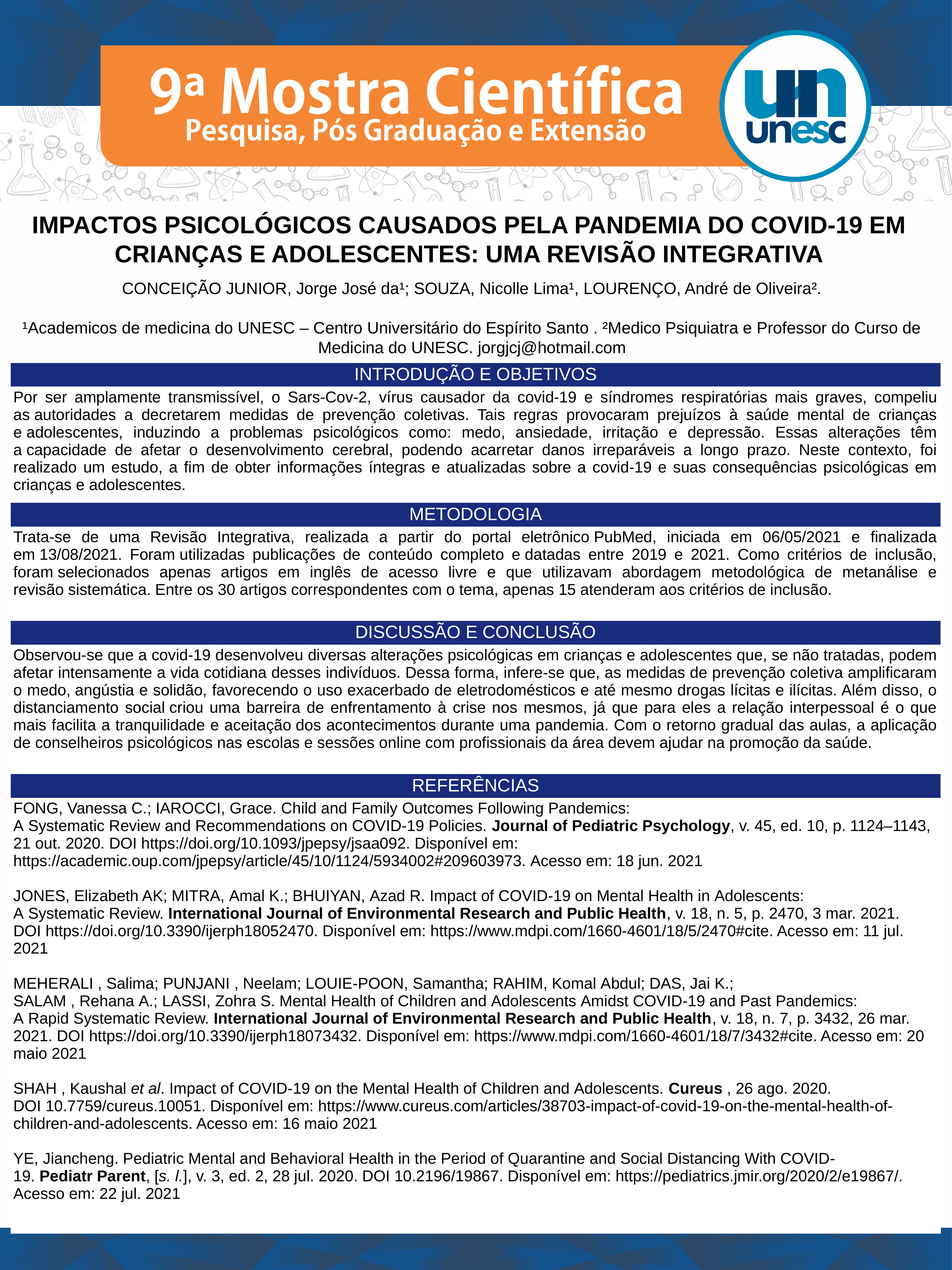

IMPACTOS PSICOLÓGICOS CAUSADOS PELA PANDEMIA DO COVID-19 EM CRIANÇAS E ADOLESCENTES: UMA REVISÃO INTEGRATIVA
CONCEIÇÃO JUNIOR, Jorge José da¹; SOUZA, Nicolle Lima¹, LOURENÇO, André de Oliveira².

¹Academicos de medicina do UNESC – Centro Universitário do Espírito Santo . ²Medico Psiquiatra e Professor do Curso de Medicina do UNESC. jorgjcj@hotmail.com
| INTRODUÇÃO E OBJETIVOS |
| --- |
| Por ser amplamente transmissível, o Sars-Cov-2, vírus causador da covid-19 e síndromes respiratórias mais graves, compeliu as autoridades a decretarem medidas de prevenção coletivas. Tais regras provocaram prejuízos à saúde mental de crianças e adolescentes, induzindo a problemas psicológicos como: medo, ansiedade, irritação e depressão. Essas alterações têm a capacidade de afetar o desenvolvimento cerebral, podendo acarretar danos irreparáveis a longo prazo. Neste contexto, foi realizado um estudo, a fim de obter informações íntegras e atualizadas sobre a covid-19 e suas consequências psicológicas em crianças e adolescentes. |
| METODOLOGIA |
| Trata-se de uma Revisão Integrativa, realizada a partir do portal eletrônico PubMed, iniciada em 06/05/2021 e finalizada em 13/08/2021. Foram utilizadas publicações de conteúdo completo e datadas entre 2019 e 2021. Como critérios de inclusão, foram selecionados apenas artigos em inglês de acesso livre e que utilizavam abordagem metodológica de metanálise e revisão sistemática. Entre os 30 artigos correspondentes com o tema, apenas 15 atenderam aos critérios de inclusão. |
| DISCUSSÃO E CONCLUSÃO |
| Observou-se que a covid-19 desenvolveu diversas alterações psicológicas em crianças e adolescentes que, se não tratadas, podem afetar intensamente a vida cotidiana desses indivíduos. Dessa forma, infere-se que, as medidas de prevenção coletiva amplificaram o medo, angústia e solidão, favorecendo o uso exacerbado de eletrodomésticos e até mesmo drogas lícitas e ilícitas. Além disso, o distanciamento social criou uma barreira de enfrentamento à crise nos mesmos, já que para eles a relação interpessoal é o que mais facilita a tranquilidade e aceitação dos acontecimentos durante uma pandemia. Com o retorno gradual das aulas, a aplicação de conselheiros psicológicos nas escolas e sessões online com profissionais da área devem ajudar na promoção da saúde. |
| REFERÊNCIAS |
| FONG, Vanessa C.; IAROCCI, Grace. Child and Family Outcomes Following Pandemics: A Systematic Review and Recommendations on COVID-19 Policies. Journal of Pediatric Psychology, v. 45, ed. 10, p. 1124–1143, 21 out. 2020. DOI https://doi.org/10.1093/jpepsy/jsaa092. Disponível em: https://academic.oup.com/jpepsy/article/45/10/1124/5934002#209603973. Acesso em: 18 jun. 2021 JONES, Elizabeth AK; MITRA, Amal K.; BHUIYAN, Azad R. Impact of COVID-19 on Mental Health in Adolescents: A Systematic Review. International Journal of Environmental Research and Public Health, v. 18, n. 5, p. 2470, 3 mar. 2021. DOI https://doi.org/10.3390/ijerph18052470. Disponível em: https://www.mdpi.com/1660-4601/18/5/2470#cite. Acesso em: 11 jul. 2021 MEHERALI , Salima; PUNJANI , Neelam; LOUIE-POON, Samantha; RAHIM, Komal Abdul; DAS, Jai K.; SALAM , Rehana A.; LASSI, Zohra S. Mental Health of Children and Adolescents Amidst COVID-19 and Past Pandemics: A Rapid Systematic Review. International Journal of Environmental Research and Public Health, v. 18, n. 7, p. 3432, 26 mar. 2021. DOI https://doi.org/10.3390/ijerph18073432. Disponível em: https://www.mdpi.com/1660-4601/18/7/3432#cite. Acesso em: 20 maio 2021 SHAH , Kaushal et al. Impact of COVID-19 on the Mental Health of Children and Adolescents. Cureus , 26 ago. 2020. DOI 10.7759/cureus.10051. Disponível em: https://www.cureus.com/articles/38703-impact-of-covid-19-on-the-mental-health-of-children-and-adolescents. Acesso em: 16 maio 2021 YE, Jiancheng. Pediatric Mental and Behavioral Health in the Period of Quarantine and Social Distancing With COVID-19. Pediatr Parent, [s. l.], v. 3, ed. 2, 28 jul. 2020. DOI 10.2196/19867. Disponível em: https://pediatrics.jmir.org/2020/2/e19867/. Acesso em: 22 jul. 2021 |